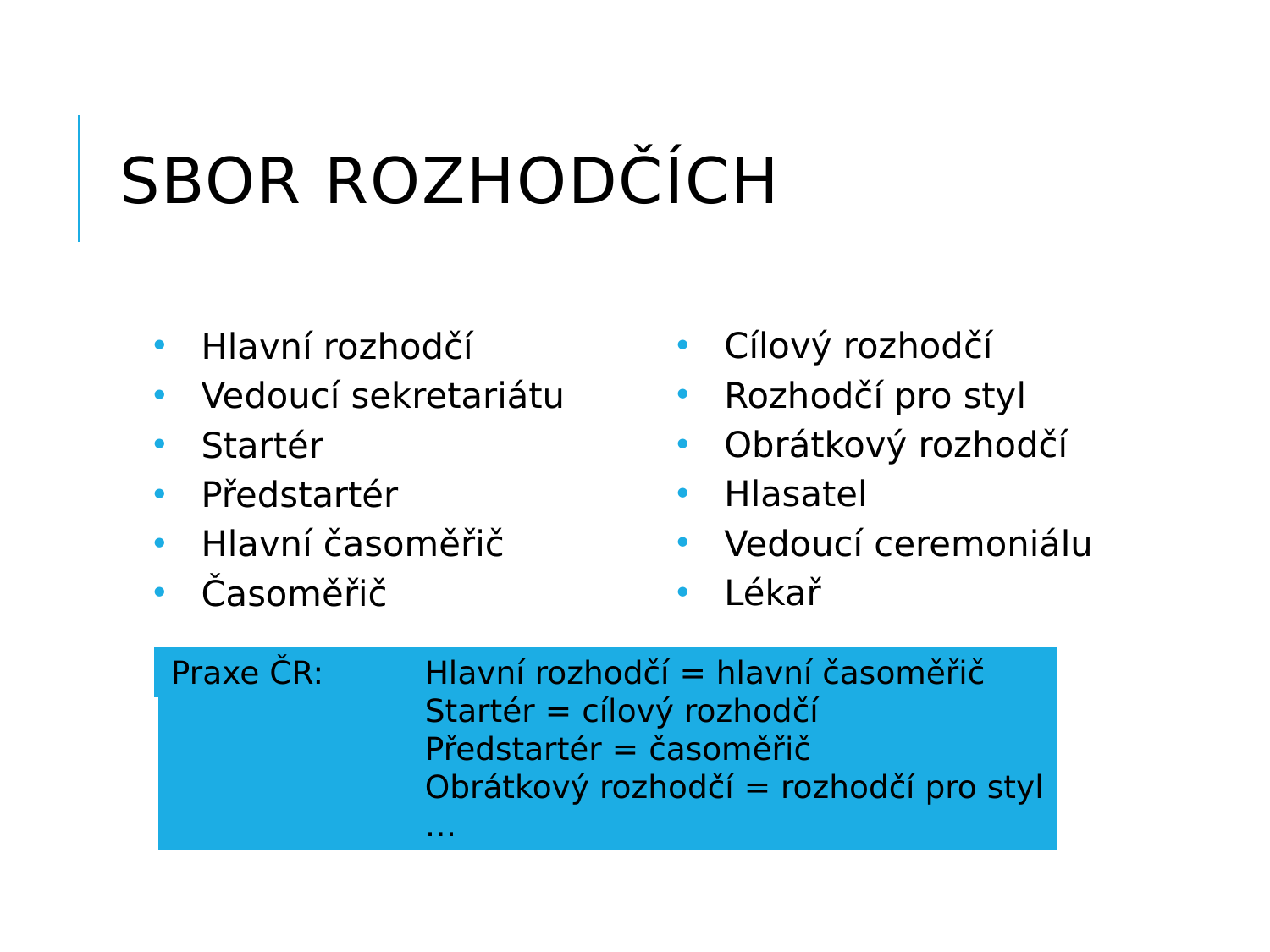

# Sbor rozhodčích
Hlavní rozhodčí
Vedoucí sekretariátu
Startér
Předstartér
Hlavní časoměřič
Časoměřič
Cílový rozhodčí
Rozhodčí pro styl
Obrátkový rozhodčí
Hlasatel
Vedoucí ceremoniálu
Lékař

Praxe ČR???
Praxe ČR: 	Hlavní rozhodčí = hlavní časoměřič
		Startér = cílový rozhodčí
		Předstartér = časoměřič
		Obrátkový rozhodčí = rozhodčí pro styl
		…